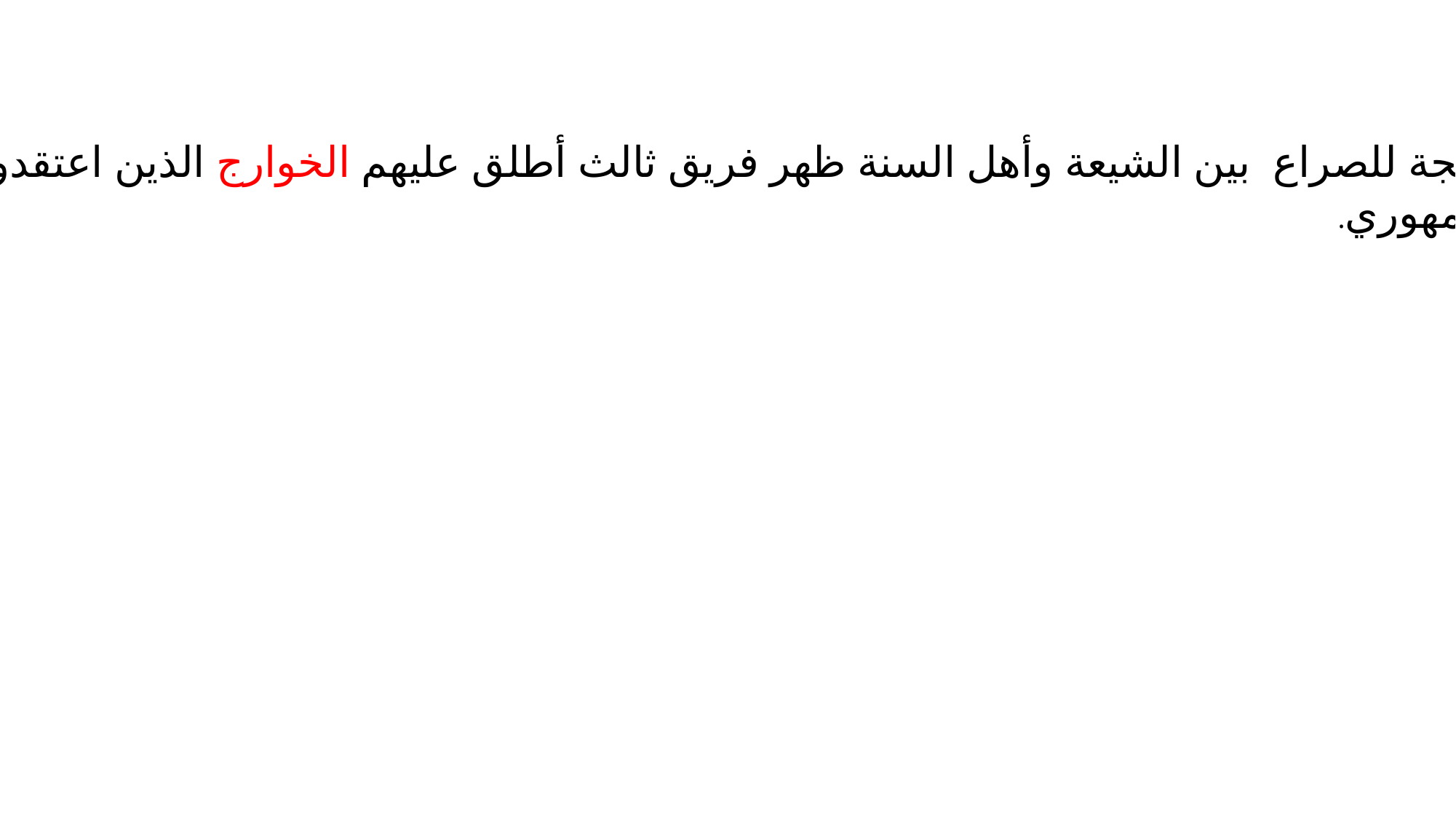

ونتيجة للصراع  بين الشيعة وأهل السنة ظهر فريق ثالث أطلق عليهم الخوارج الذين اعتقدوا بمبدأ
الجمهوري.